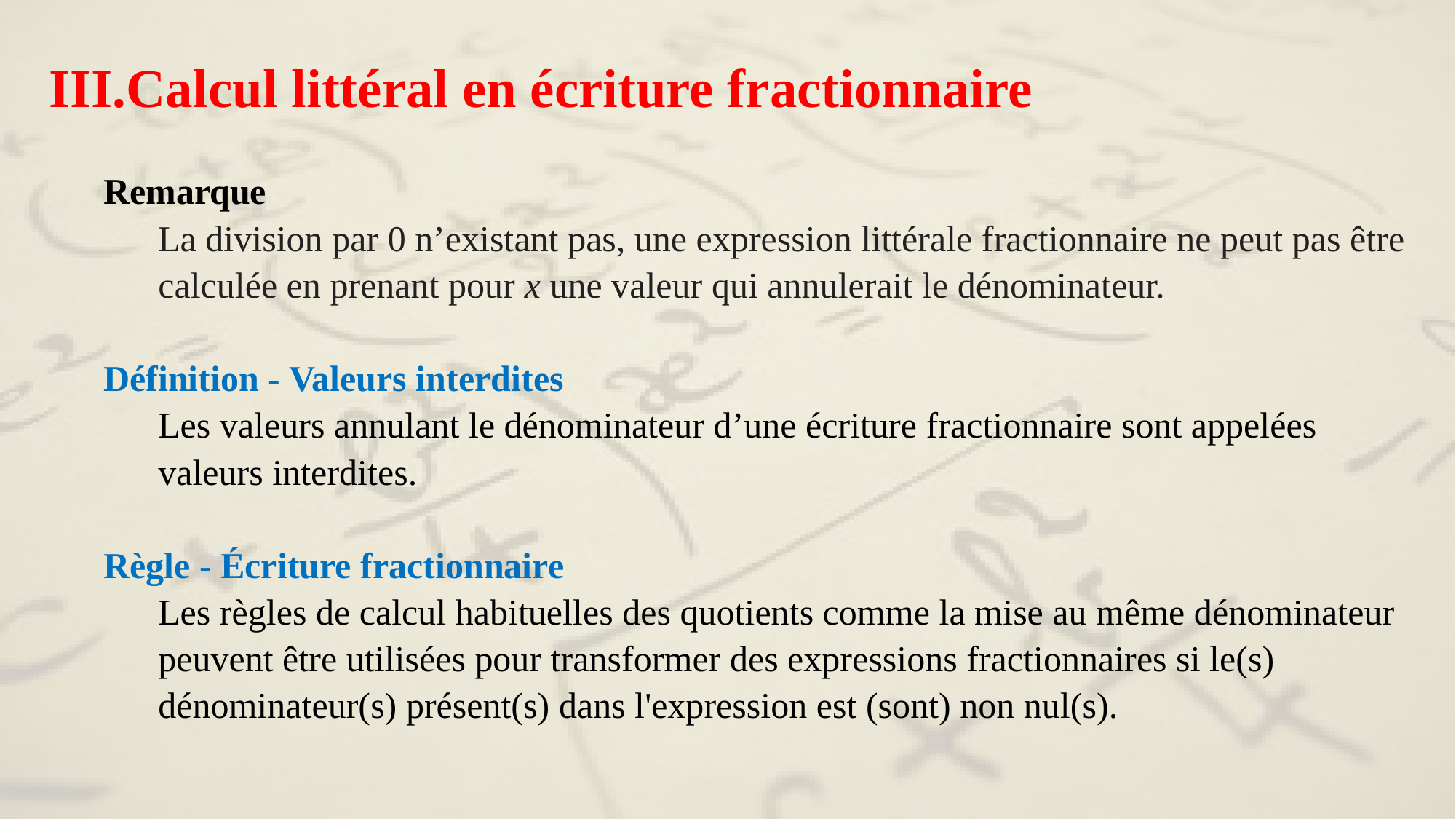

Calcul littéral en écriture fractionnaire

Remarque
La division par 0 n’existant pas, une expression littérale fractionnaire ne peut pas être calculée en prenant pour x une valeur qui annulerait le dénominateur.

Définition - Valeurs interdites
Les valeurs annulant le dénominateur d’une écriture fractionnaire sont appelées valeurs interdites.

Règle - Écriture fractionnaire
Les règles de calcul habituelles des quotients comme la mise au même dénominateur peuvent être utilisées pour transformer des expressions fractionnaires si le(s) dénominateur(s) présent(s) dans l'expression est (sont) non nul(s).